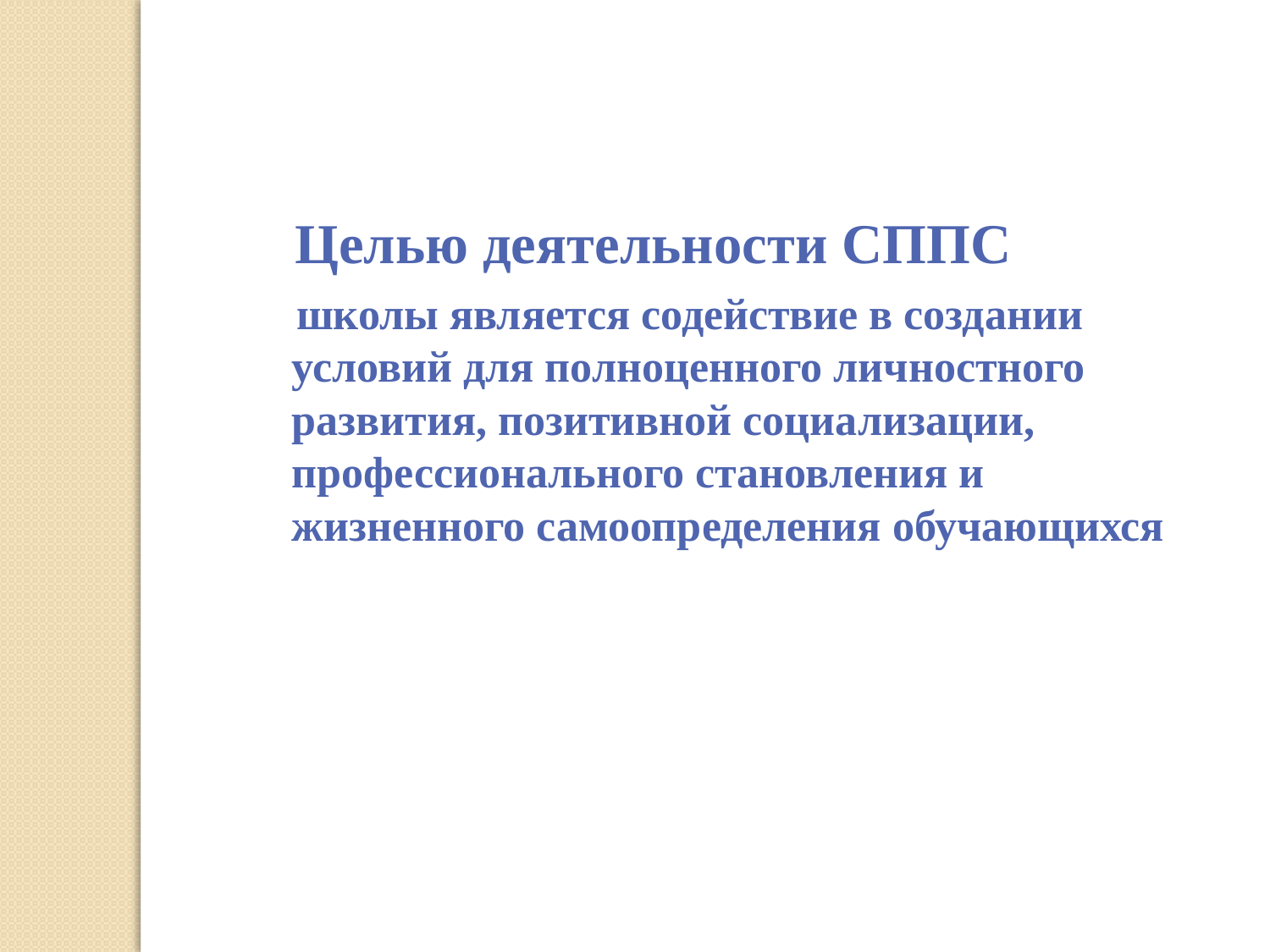

Целью деятельности СППС
    школы является содействие в создании условий для полноценного личностного развития, позитивной социализации, профессионального становления и жизненного самоопределения обучающихся